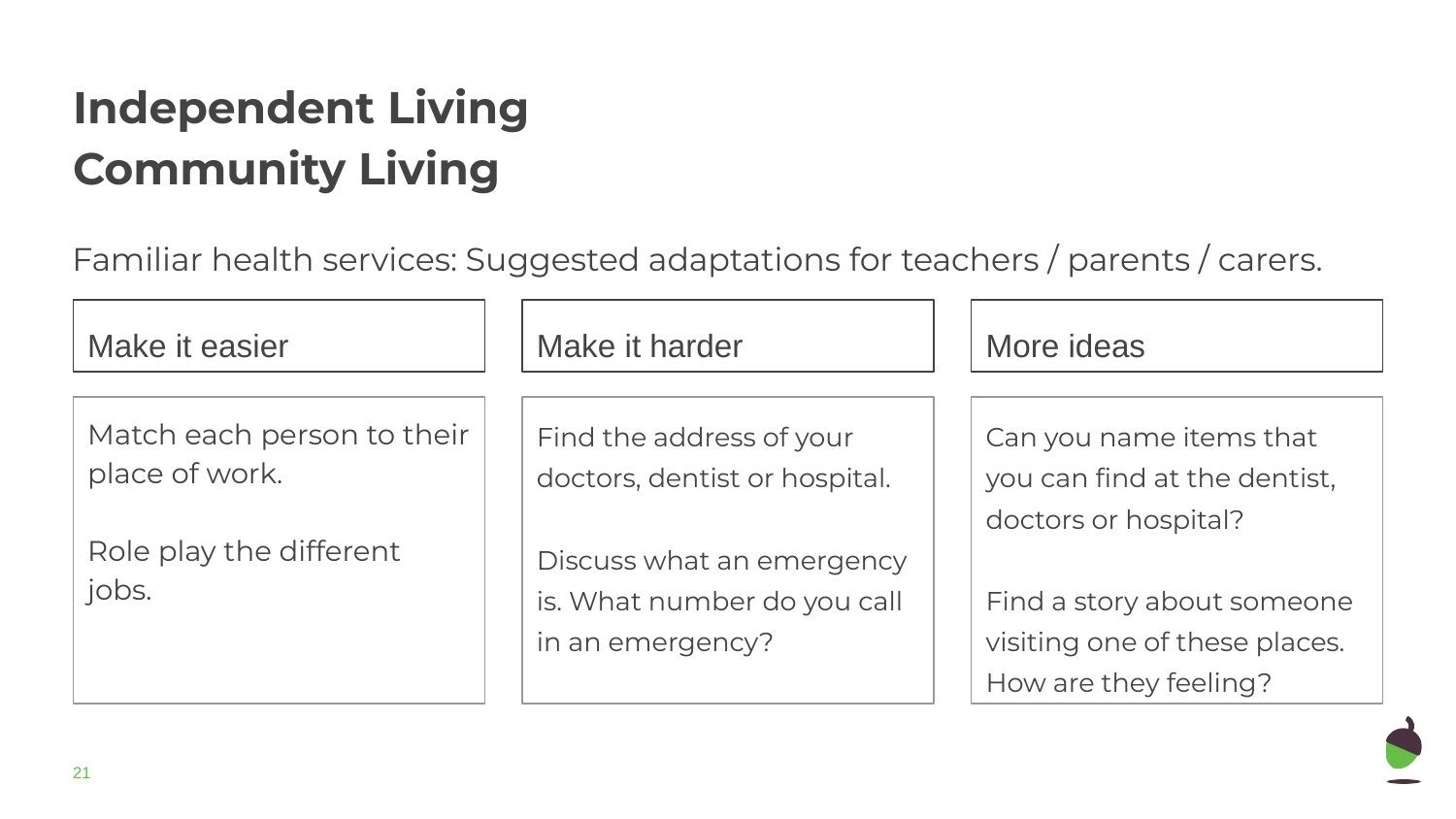

# Independent Living Community Living
Familiar health services: Suggested adaptations for teachers / parents / carers.
Make it easier
Make it harder
More ideas
Match each person to their place of work.

Role play the different jobs.

Find the address of your doctors, dentist or hospital.

Discuss what an emergency is. What number do you call in an emergency?

Can you name items that you can find at the dentist, doctors or hospital?

Find a story about someone visiting one of these places. How are they feeling?

21